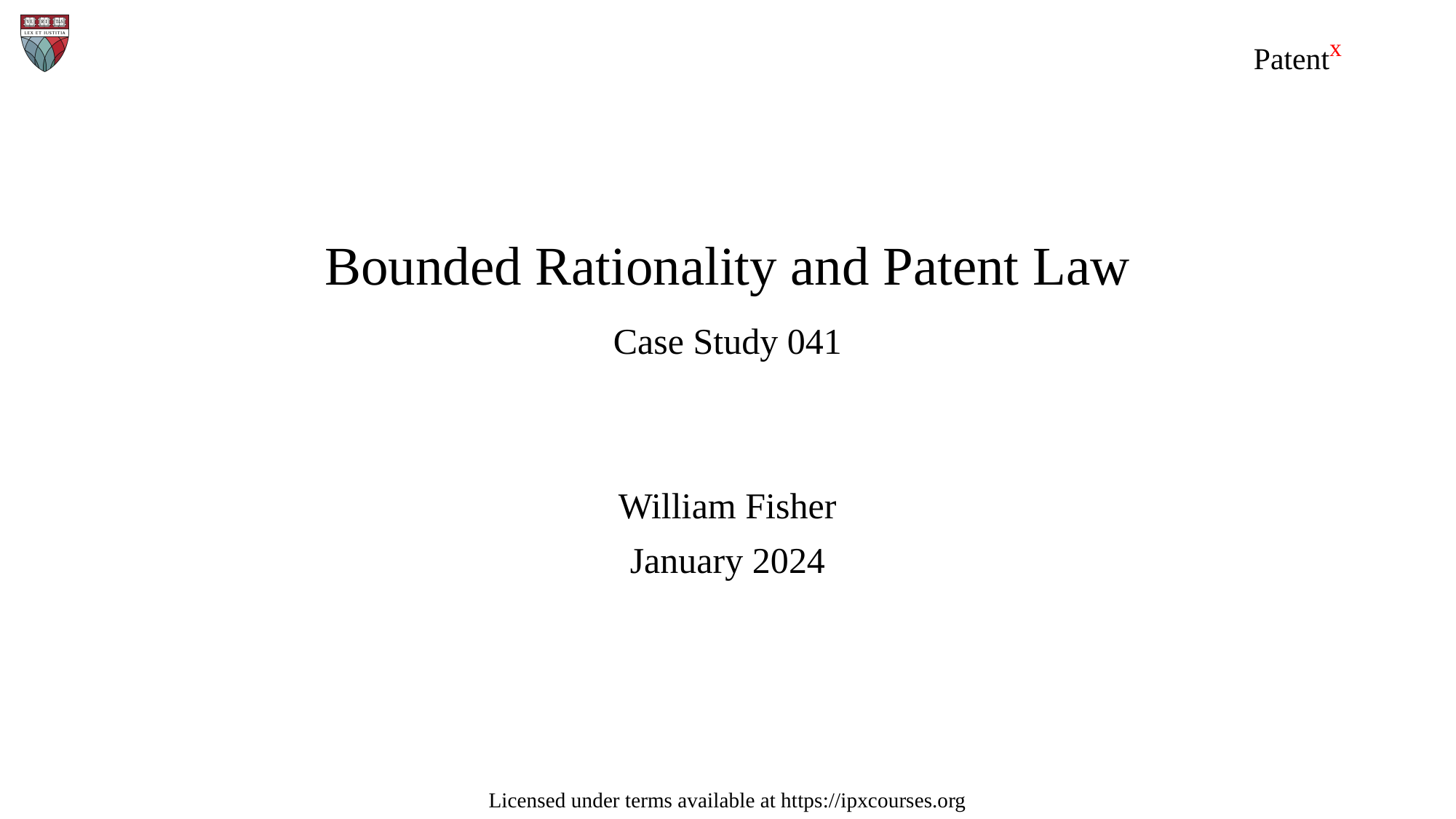

# Bounded Rationality and Patent Law Case Study 041
William Fisher
January 2024
Licensed under terms available at https://ipxcourses.org